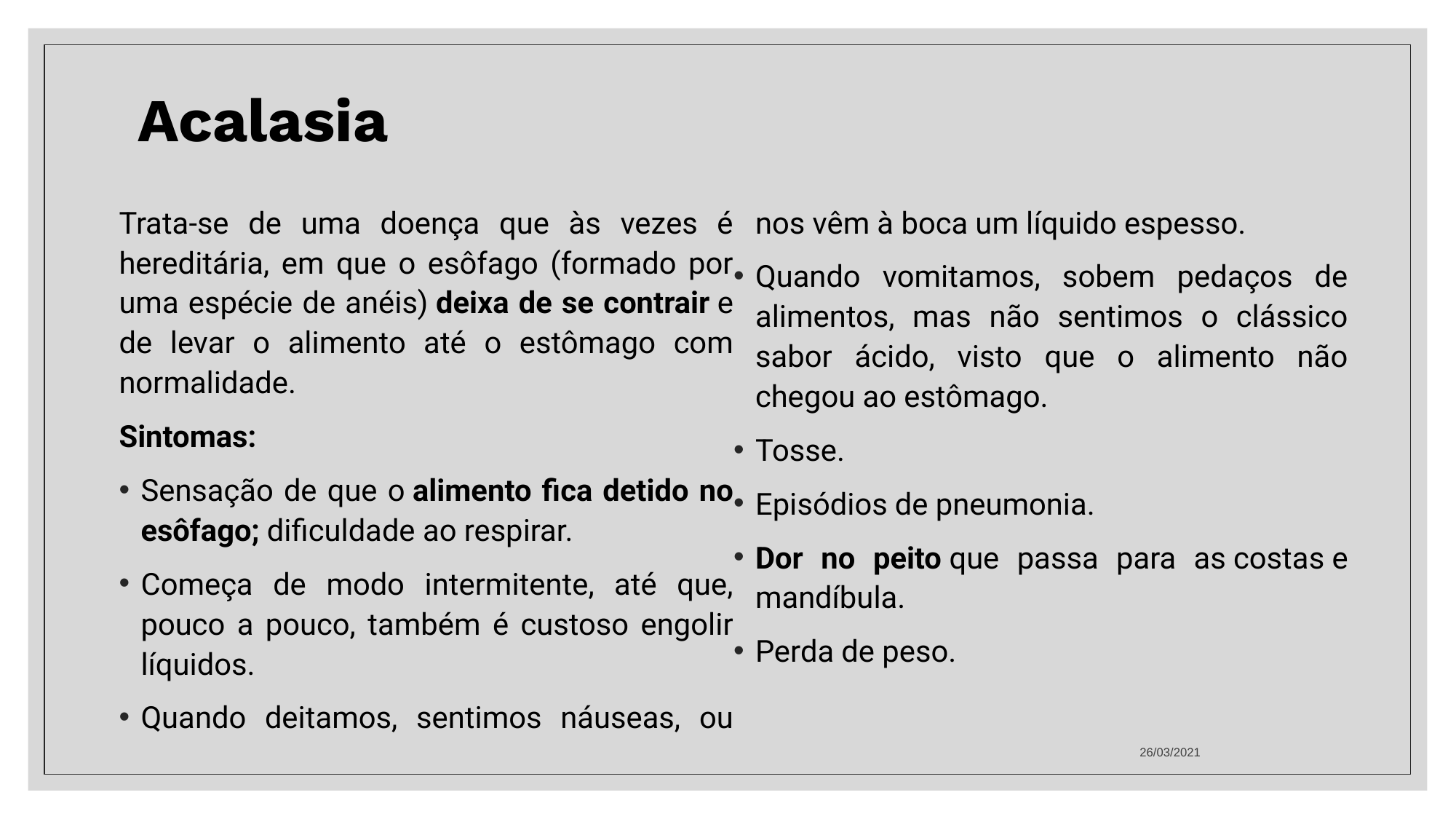

# Acalasia
Trata-se de uma doença que às vezes é hereditária, em que o esôfago (formado por uma espécie de anéis) deixa de se contrair e de levar o alimento até o estômago com normalidade.
Sintomas:
Sensação de que o alimento fica detido no esôfago; dificuldade ao respirar.
Começa de modo intermitente, até que, pouco a pouco, também é custoso engolir líquidos.
Quando deitamos, sentimos náuseas, ou nos vêm à boca um líquido espesso.
Quando vomitamos, sobem pedaços de alimentos, mas não sentimos o clássico sabor ácido, visto que o alimento não chegou ao estômago.
Tosse.
Episódios de pneumonia.
Dor no peito que passa para as costas e mandíbula.
Perda de peso.

26/03/2021